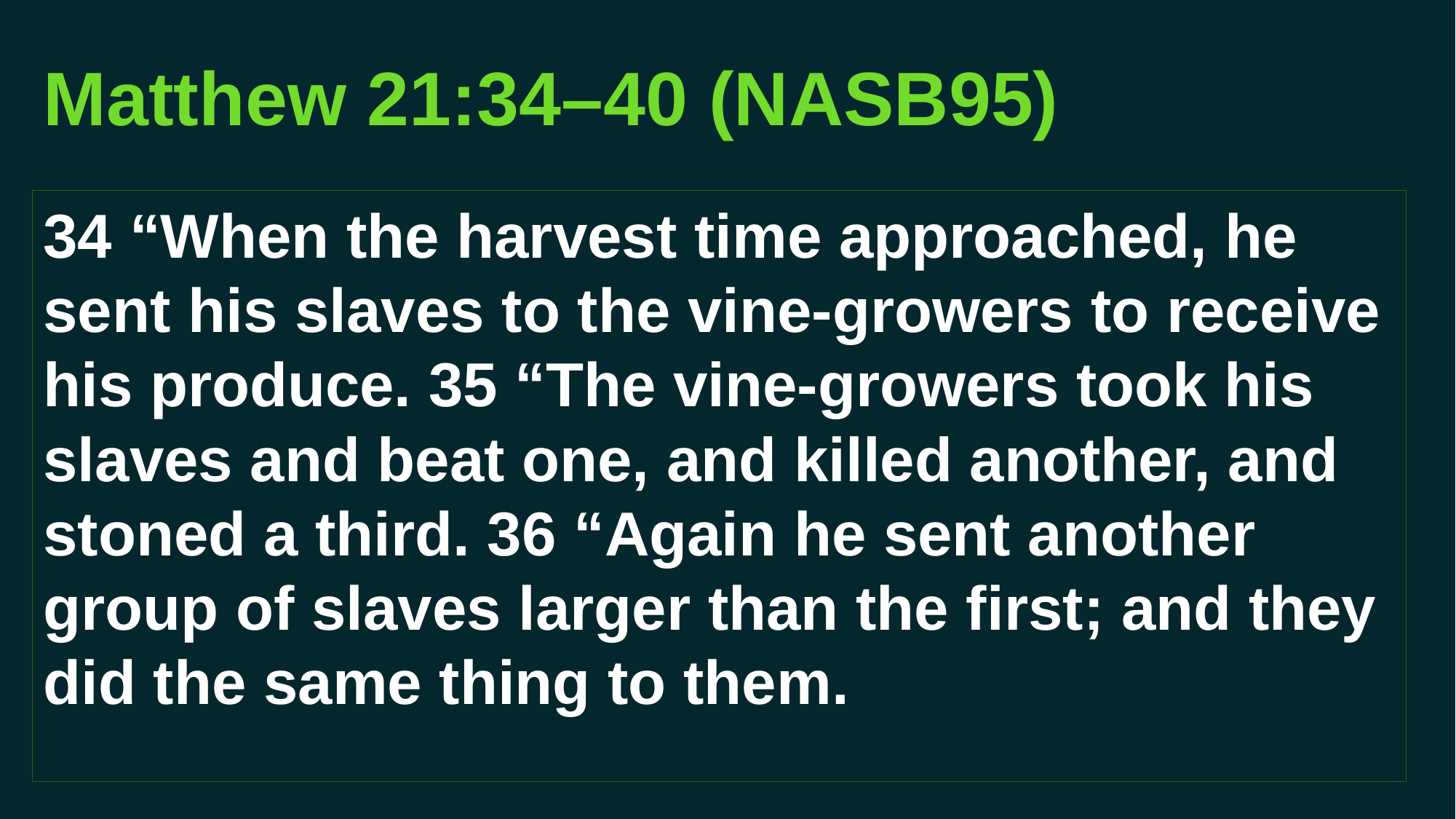

# Matthew 21:34–40 (NASB95)
34 “When the harvest time approached, he sent his slaves to the vine-growers to receive his produce. 35 “The vine-growers took his slaves and beat one, and killed another, and stoned a third. 36 “Again he sent another group of slaves larger than the first; and they did the same thing to them.